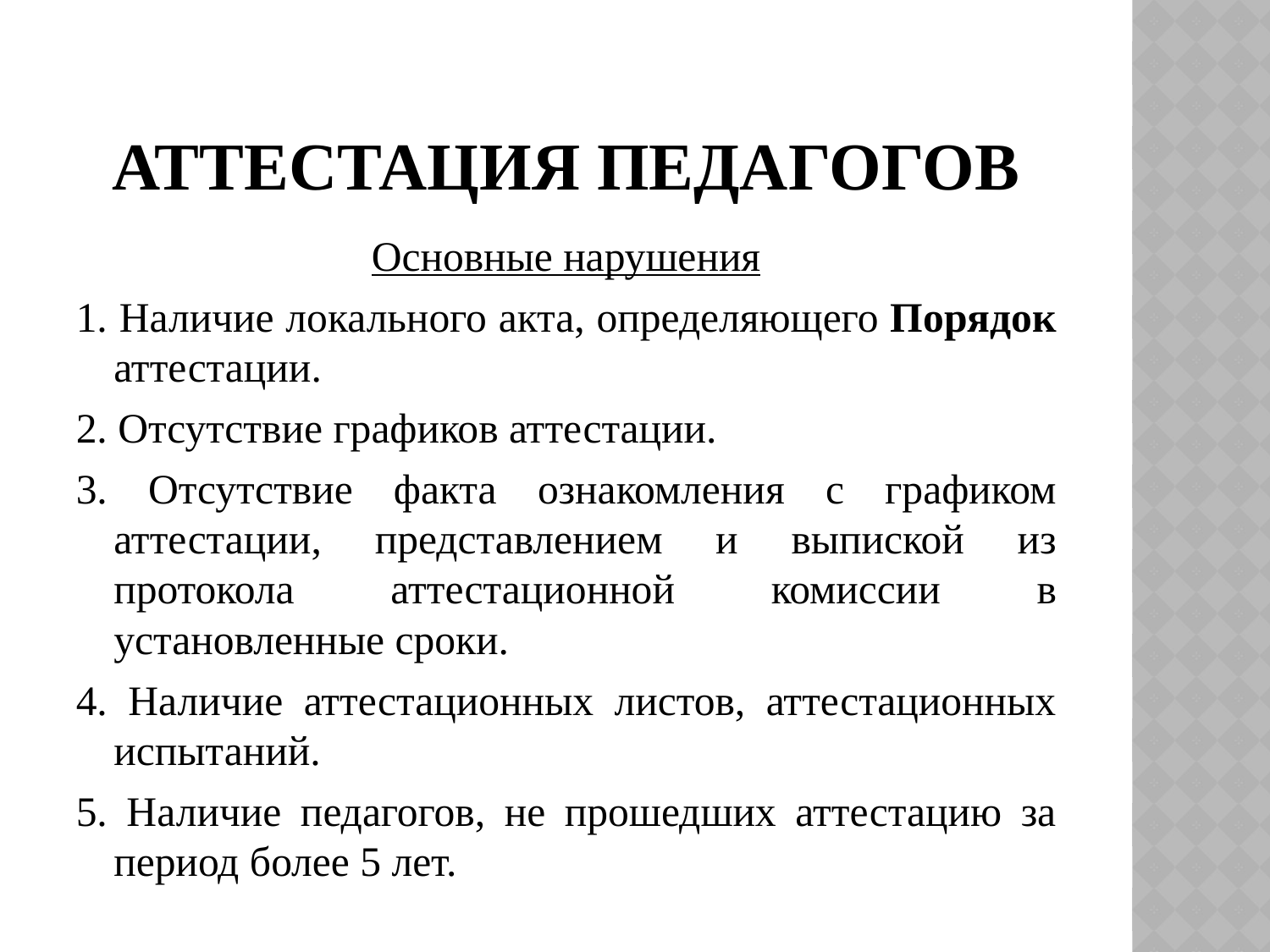

# аттестация педагогов
Основные нарушения
1. Наличие локального акта, определяющего Порядок аттестации.
2. Отсутствие графиков аттестации.
3. Отсутствие факта ознакомления с графиком аттестации, представлением и выпиской из протокола аттестационной комиссии в установленные сроки.
4. Наличие аттестационных листов, аттестационных испытаний.
5. Наличие педагогов, не прошедших аттестацию за период более 5 лет.